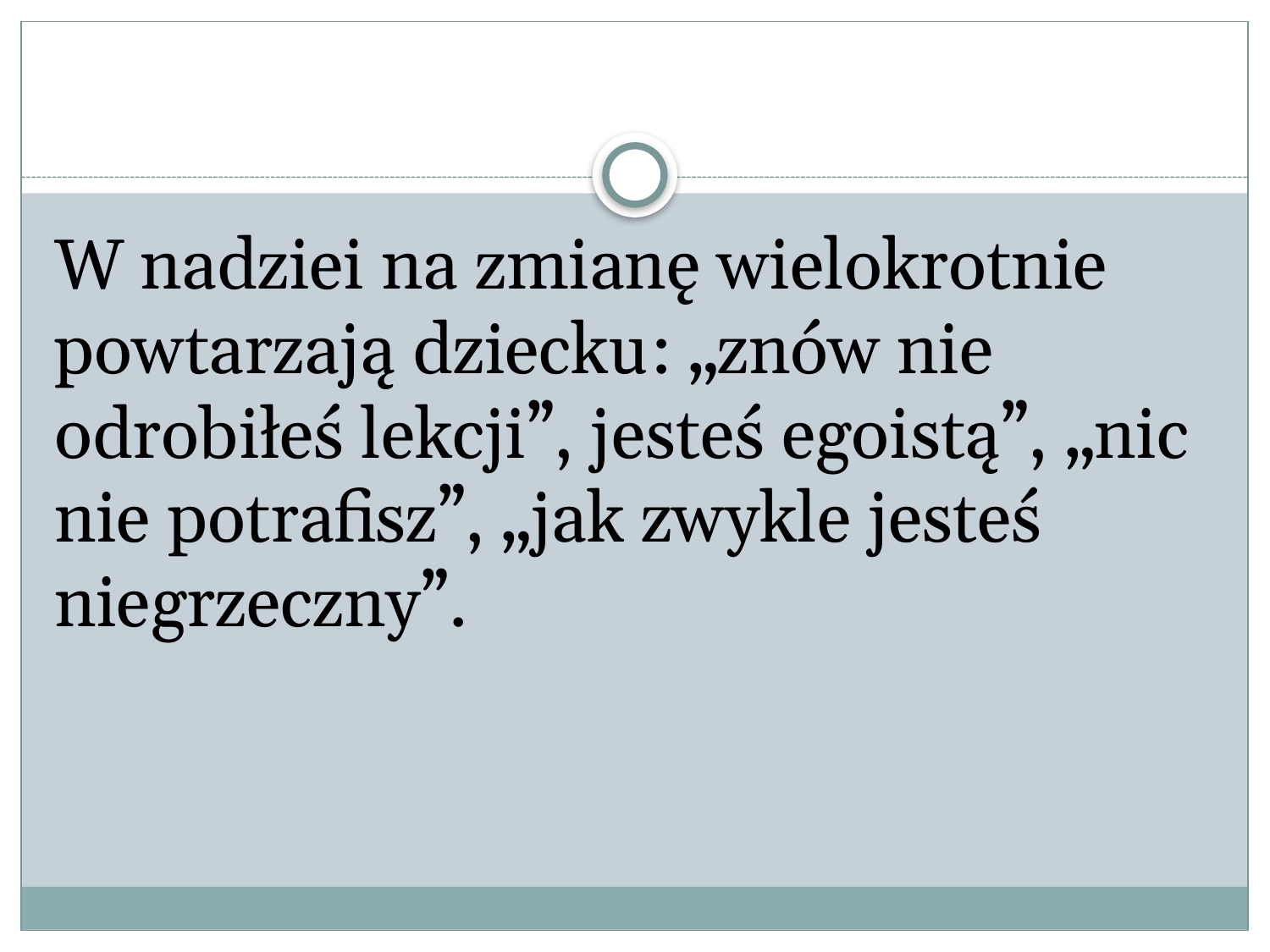

#
W nadziei na zmianę wielokrotnie powtarzają dziecku: „znów nie odrobiłeś lekcji”, jesteś egoistą”, „nic nie potrafisz”, „jak zwykle jesteś niegrzeczny”.